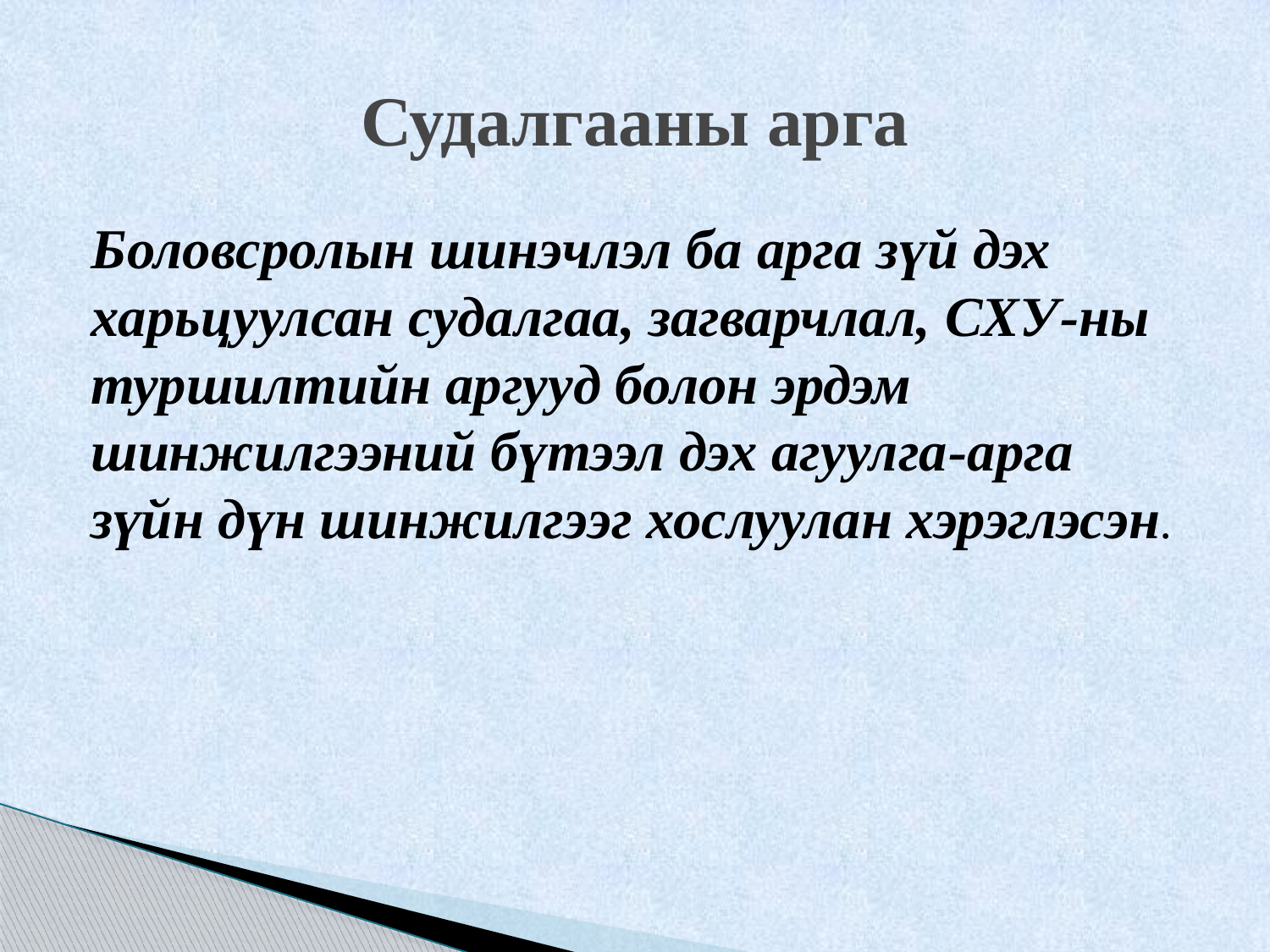

# Судалгааны арга
Боловсролын шинэчлэл ба арга зүй дэх харьцуулсан судалгаа, загварчлал, СХУ-ны туршилтийн аргууд болон эрдэм шинжилгээний бүтээл дэх агуулга-арга зүйн дүн шинжилгээг хослуулан хэрэглэсэн.